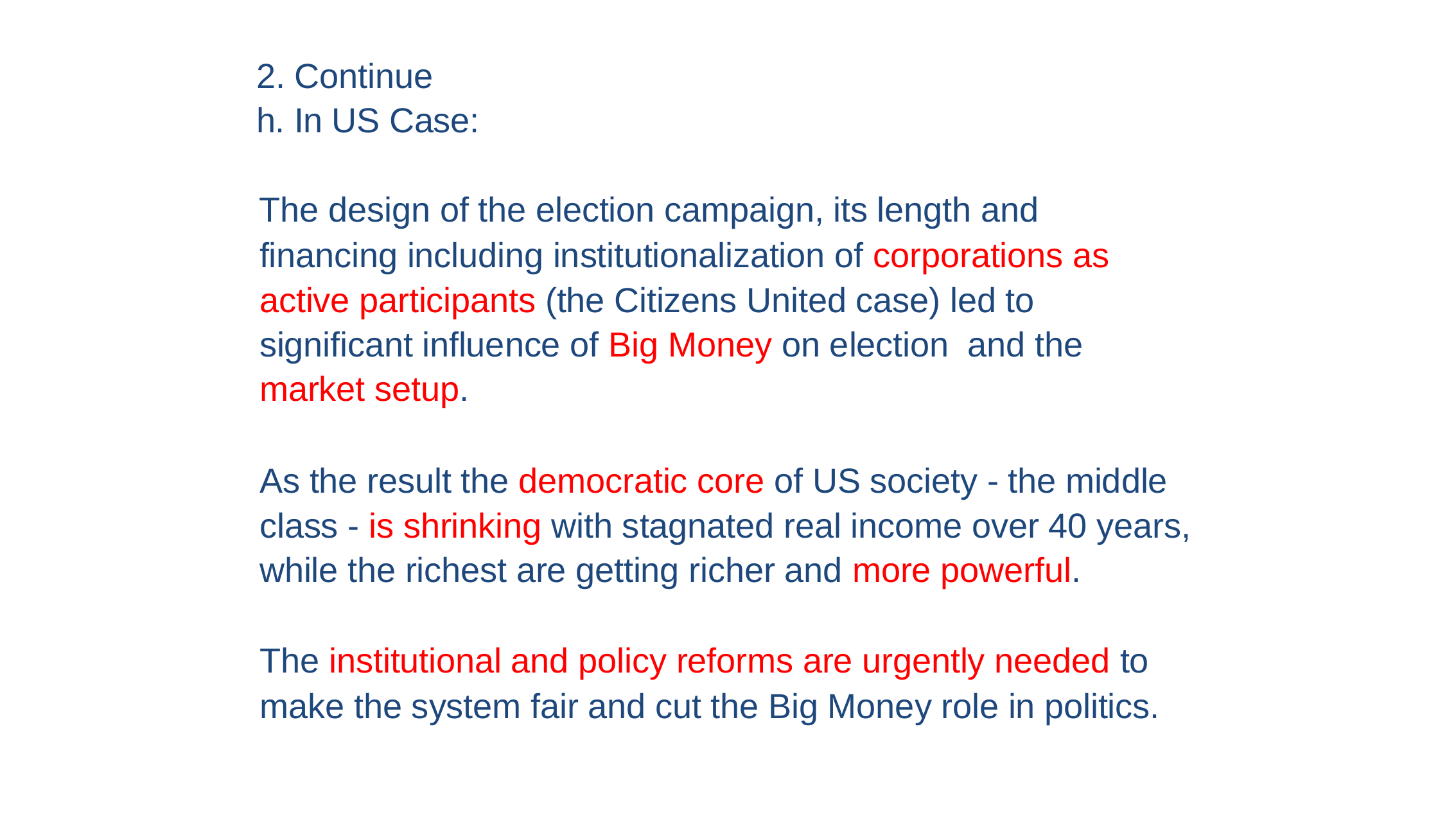

2. Continue

h. In US Case:

The design of the election campaign, its length and

financing including institutionalization of corporations as
active participants (the Citizens United case) led to
significant influence of Big Money on election  and the
market setup.

As the result the democratic core of US society - the middle
class - is shrinking with stagnated real income over 40 years,
while the richest are getting richer and more powerful.

The institutional and policy reforms are urgently needed to
make the system fair and cut the Big Money role in politics.